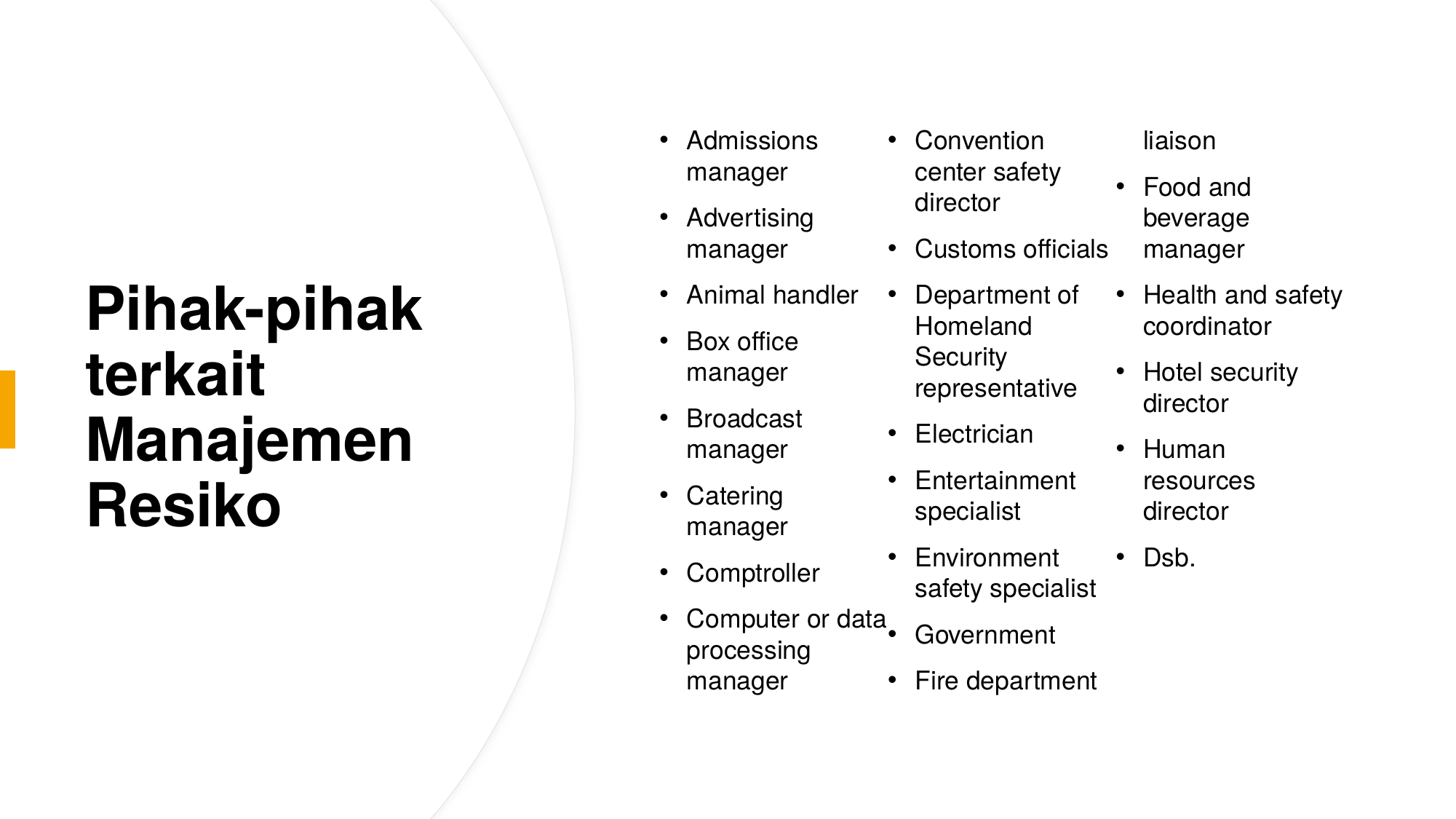

Admissions manager
Advertising manager
Animal handler
Box office manager
Broadcast manager
Catering manager
Comptroller
Computer or data processing manager
Convention center safety director
Customs officials
Department of Homeland Security representative
Electrician
Entertainment specialist
Environment safety specialist
Government
Fire department liaison
Food and beverage manager
Health and safety coordinator
Hotel security director
Human resources director
Dsb.
# Pihak-pihak terkait Manajemen Resiko